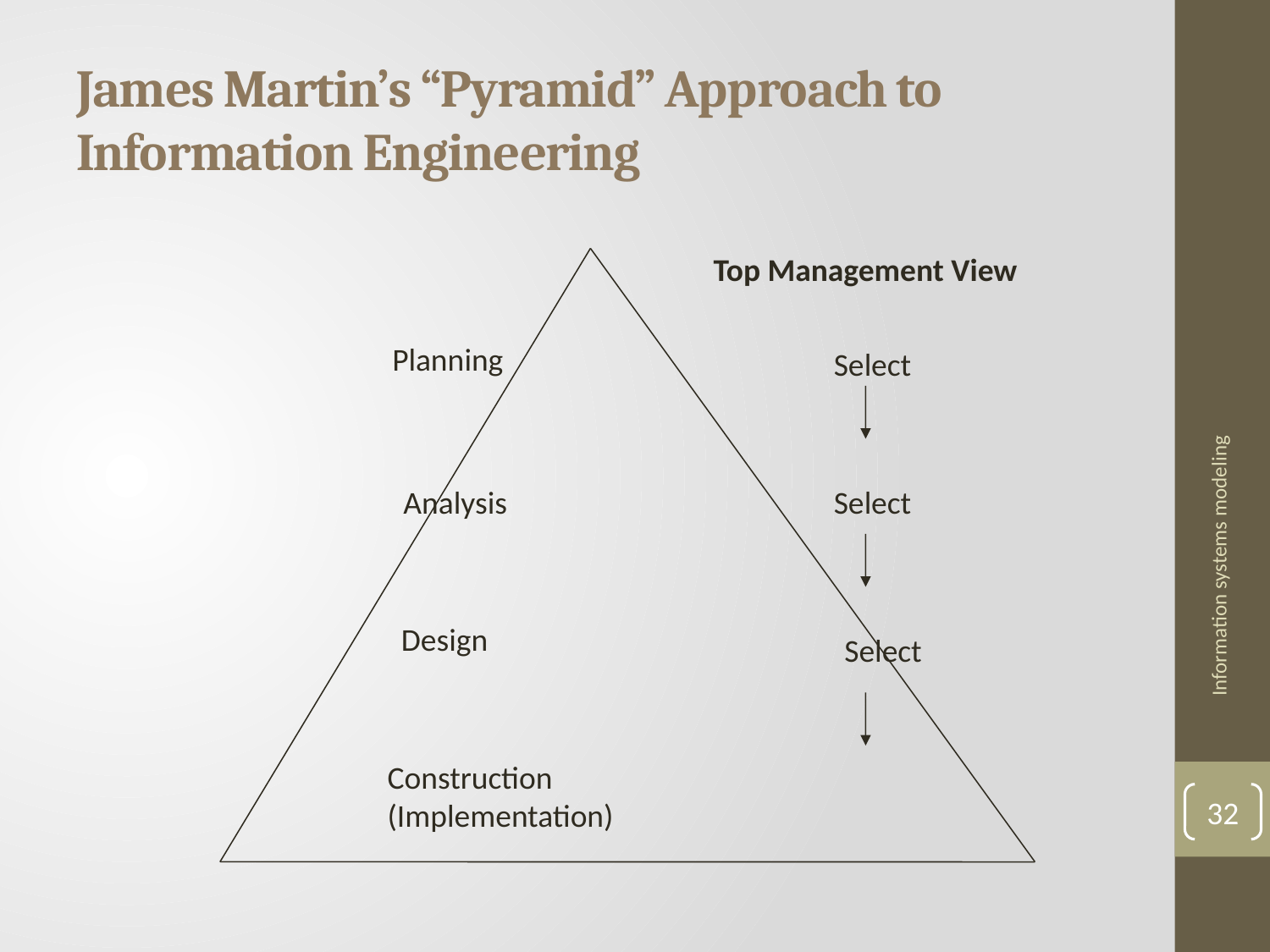

# James Martin’s “Pyramid” Approach to Information Engineering
Top Management View

Planning
Select

Analysis
Select

Design

Select

Construction
(Implementation)

Information systems modeling
32